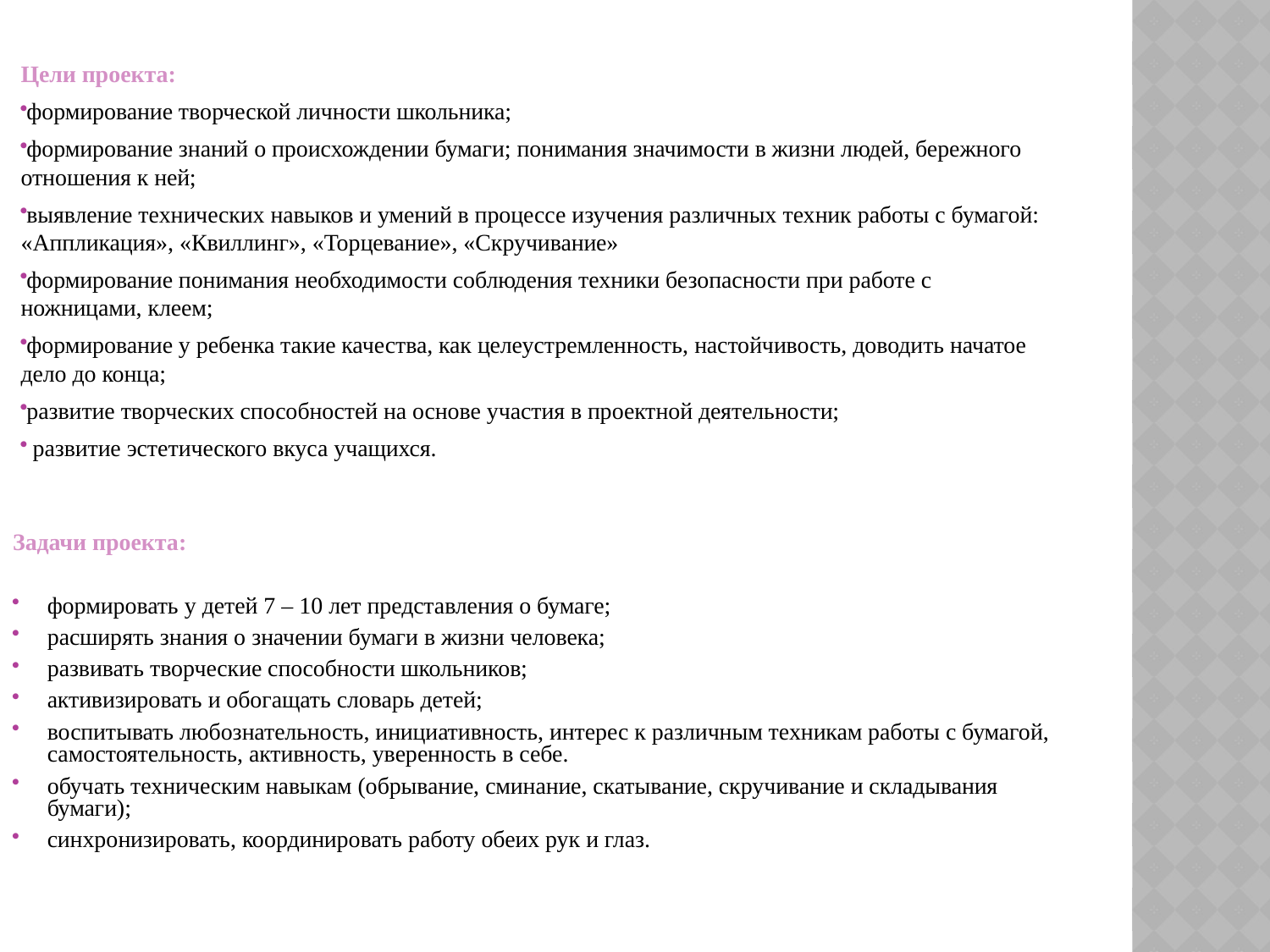

Цели проекта:
формирование творческой личности школьника;
формирование знаний о происхождении бумаги; понимания значимости в жизни людей, бережного отношения к ней;
выявление технических навыков и умений в процессе изучения различных техник работы с бумагой: «Аппликация», «Квиллинг», «Торцевание», «Скручивание»
формирование понимания необходимости соблюдения техники безопасности при работе с ножницами, клеем;
формирование у ребенка такие качества, как целеустремленность, настойчивость, доводить начатое дело до конца;
развитие творческих способностей на основе участия в проектной деятельности;
 развитие эстетического вкуса учащихся.

Задачи проекта:

формировать у детей 7 – 10 лет представления о бумаге;
расширять знания о значении бумаги в жизни человека;
развивать творческие способности школьников;
активизировать и обогащать словарь детей;
воспитывать любознательность, инициативность, интерес к различным техникам работы с бумагой, самостоятельность, активность, уверенность в себе.
обучать техническим навыкам (обрывание, сминание, скатывание, скручивание и складывания бумаги);
синхронизировать, координировать работу обеих рук и глаз.